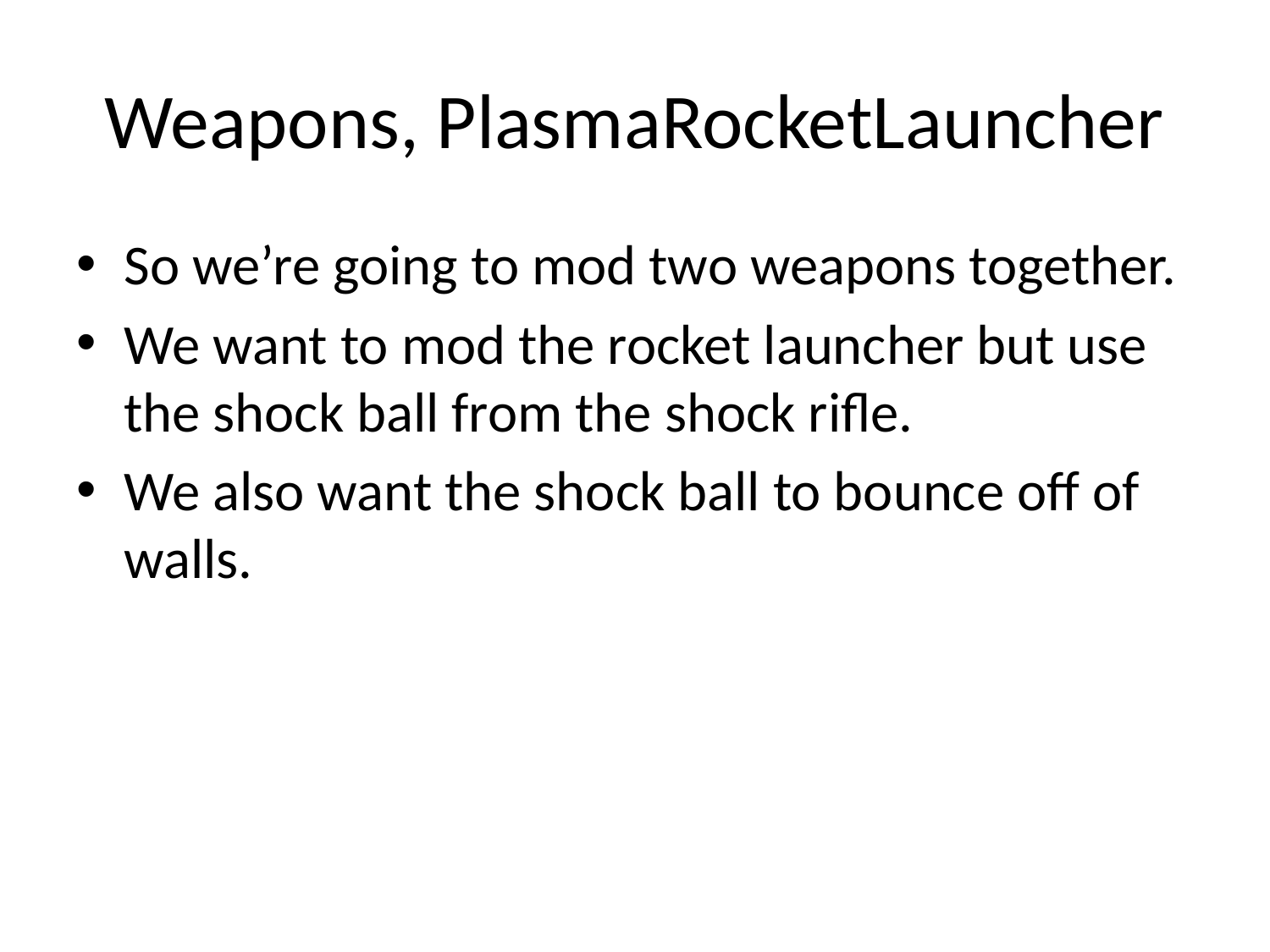

# Weapons, PlasmaRocketLauncher
So we’re going to mod two weapons together.
We want to mod the rocket launcher but use the shock ball from the shock rifle.
We also want the shock ball to bounce off of walls.